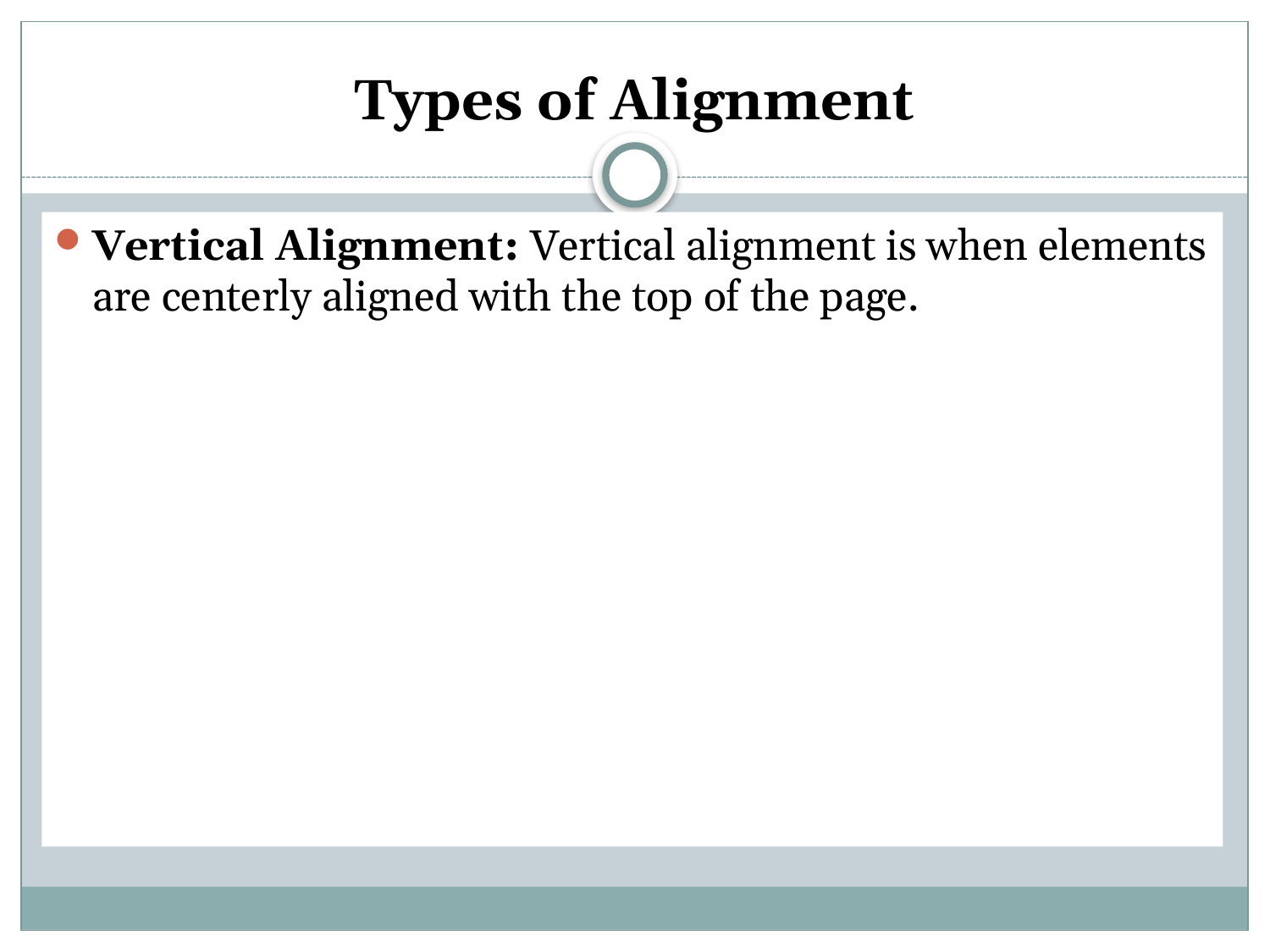

# Types of Alignment
Vertical Alignment: Vertical alignment is when elements are centerly aligned with the top of the page.